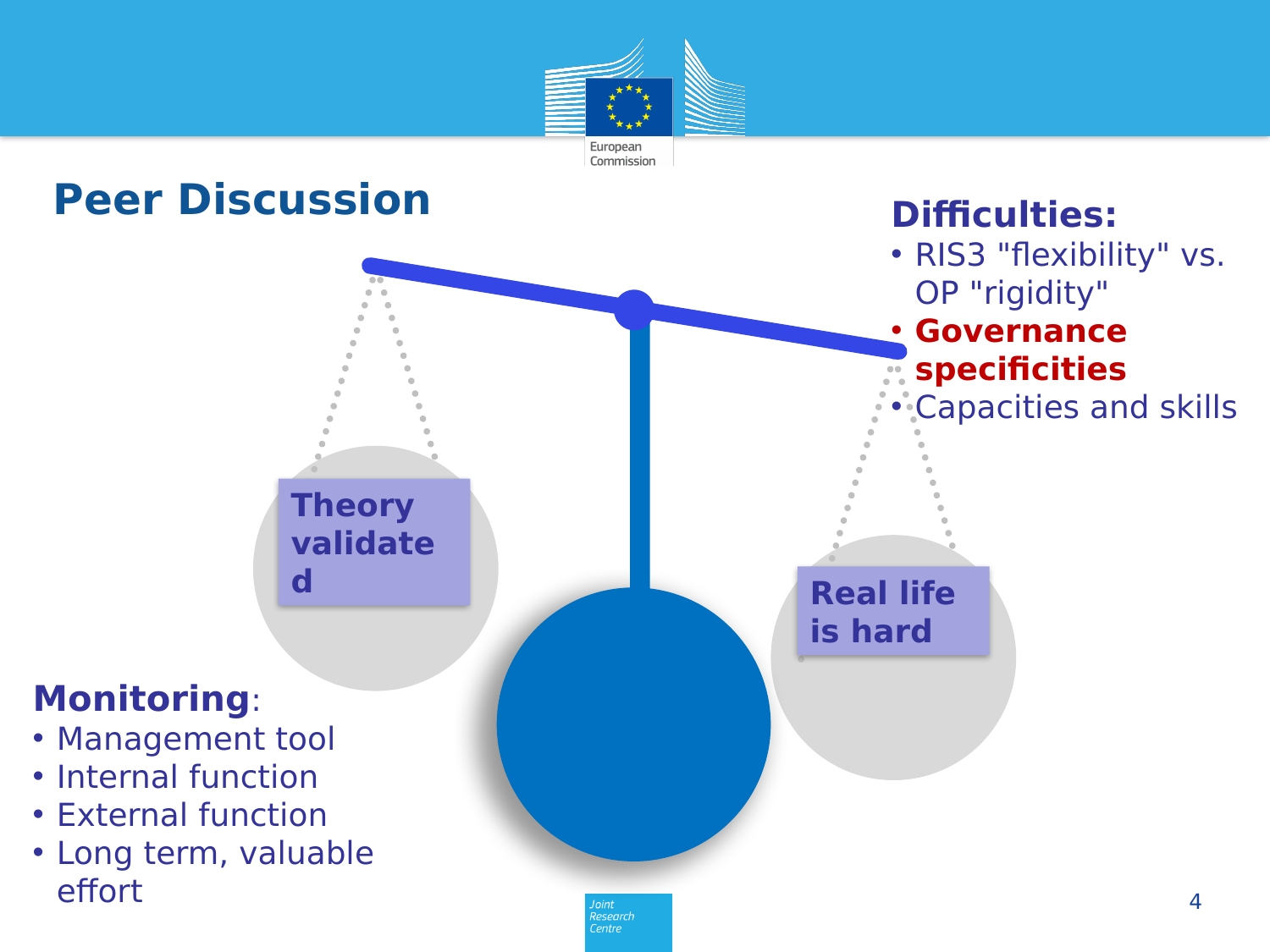

Peer Discussion
Difficulties:
RIS3 "flexibility" vs. OP "rigidity"
Governance specificities
Capacities and skills

Theory validated
Real life is hard

Monitoring:
Management tool
Internal function
External function
Long term, valuable effort